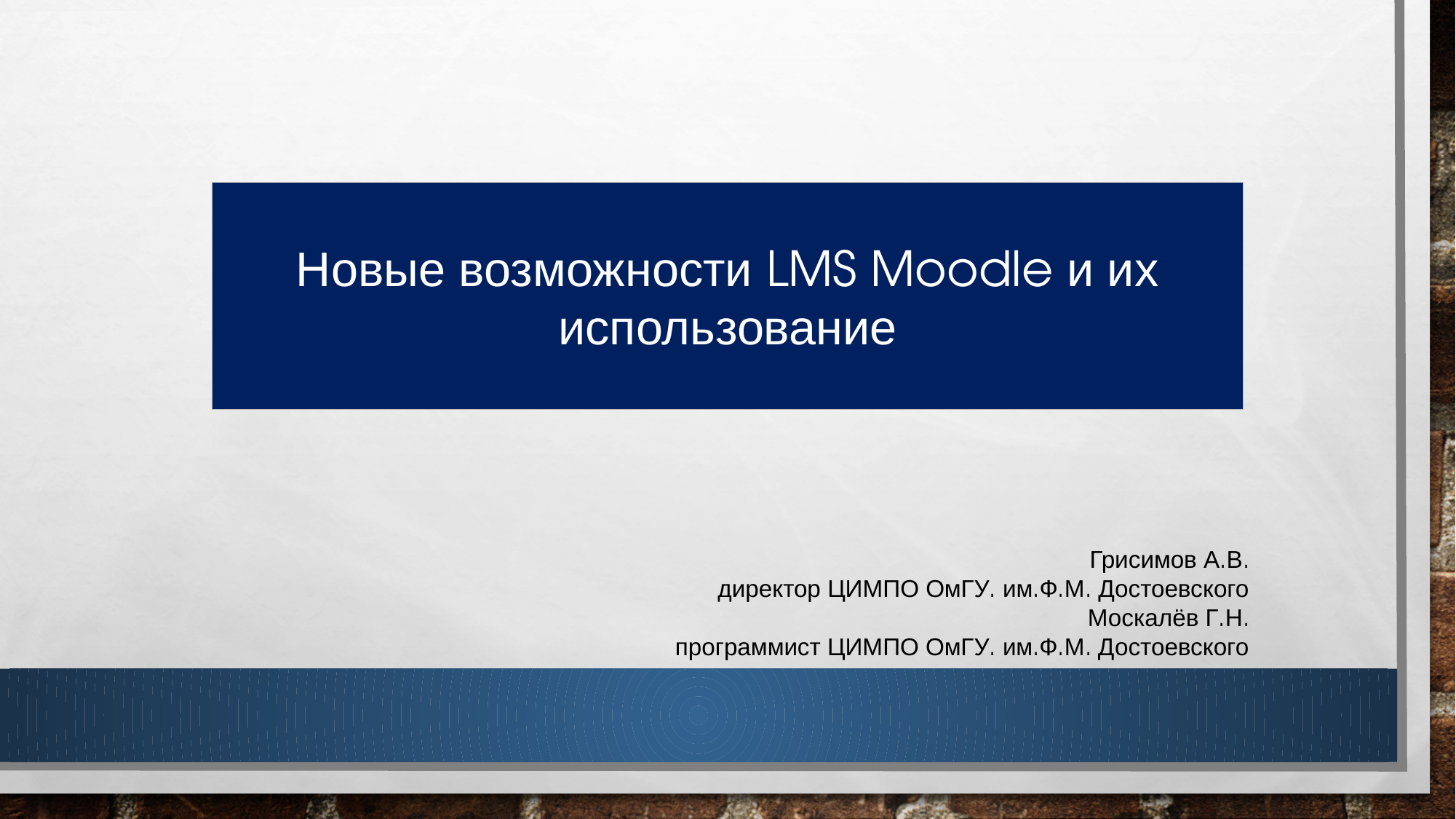

Новые возможности LMS Moodle и их использование
Грисимов А.В.
директор ЦИМПО ОмГУ. им.Ф.М. Достоевского
Москалёв Г.Н.
программист ЦИМПО ОмГУ. им.Ф.М. Достоевского